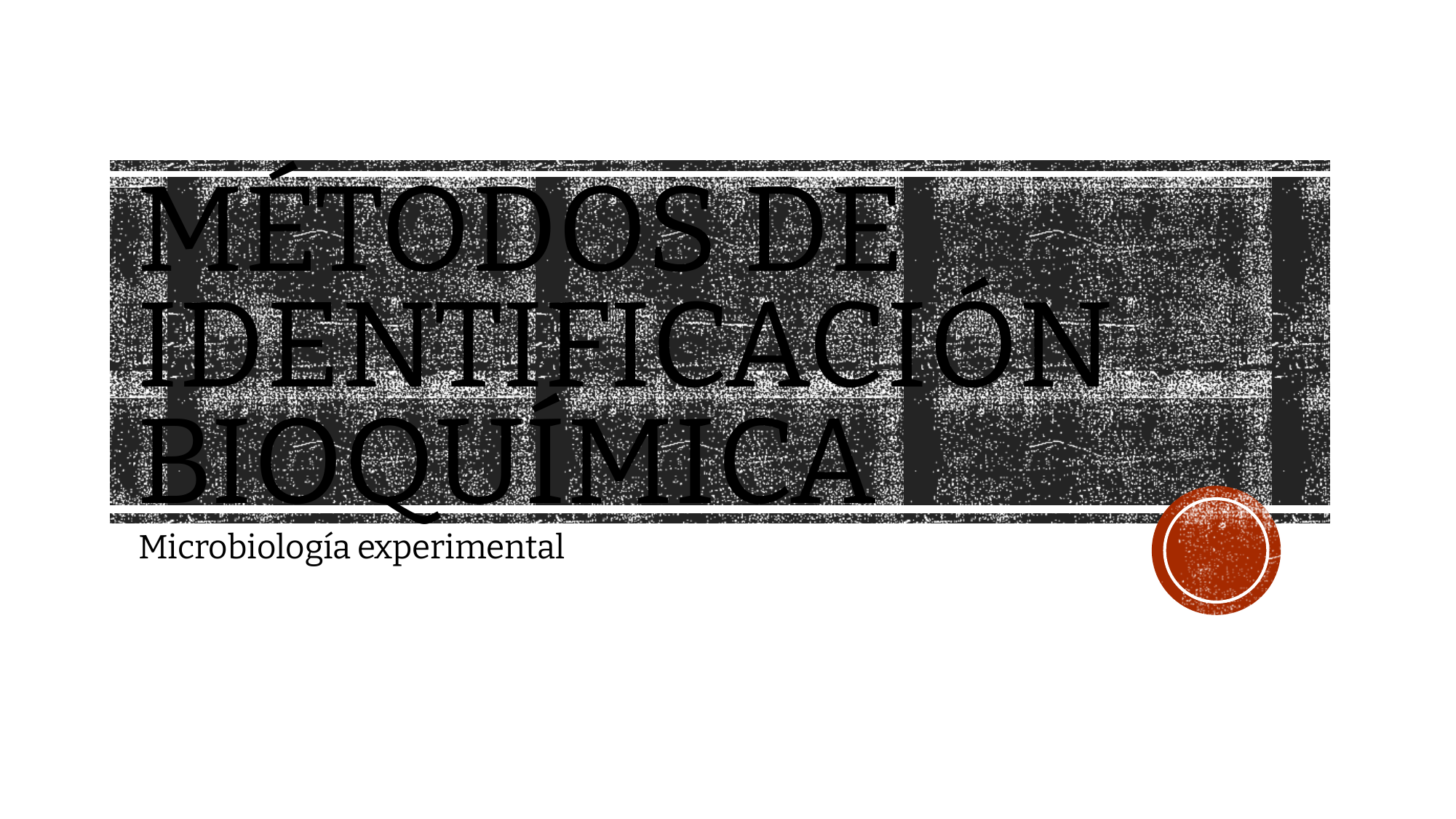

# MÉTODOS DE IDENTIFICACIÓN BIOQUÍMICA
Microbiología experimental